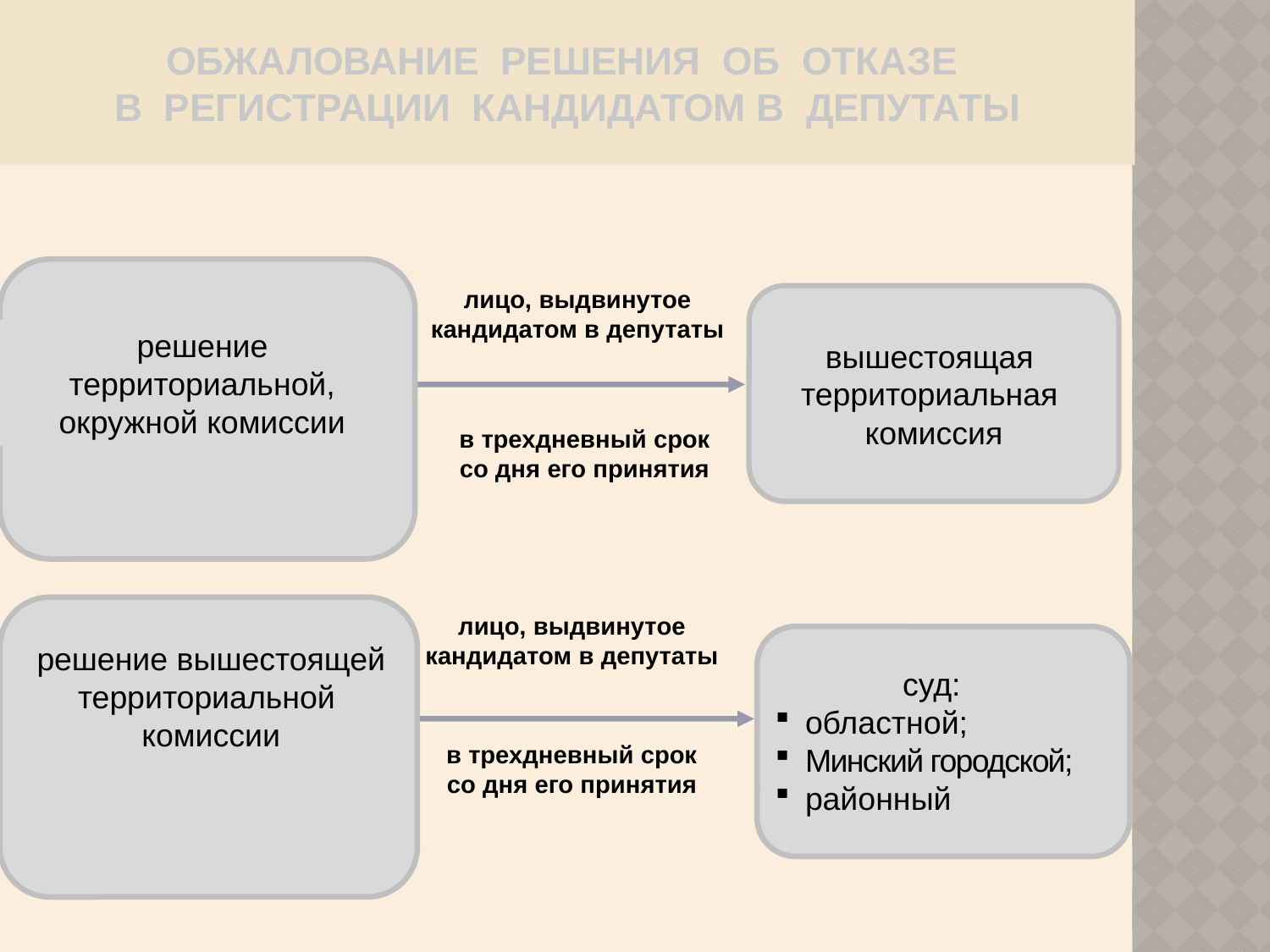

ОБЖАЛОВАНИЕ  РЕШЕНИЯ  ОБ  ОТКАЗЕ
В  РЕГИСТРАЦИИ  КАНДИДАТОМ В  ДЕПУТАТЫ

лицо, выдвинутое
кандидатом в депутаты
вышестоящая
территориальная
комиссия
решение территориальной,
окружной комиссии

в трехдневный срок
со дня его принятия

лицо, выдвинутое
кандидатом в депутаты

решение вышестоящей
территориальной
комиссии
суд:
областной;
Минский городской;
районный

в трехдневный срок
со дня его принятия